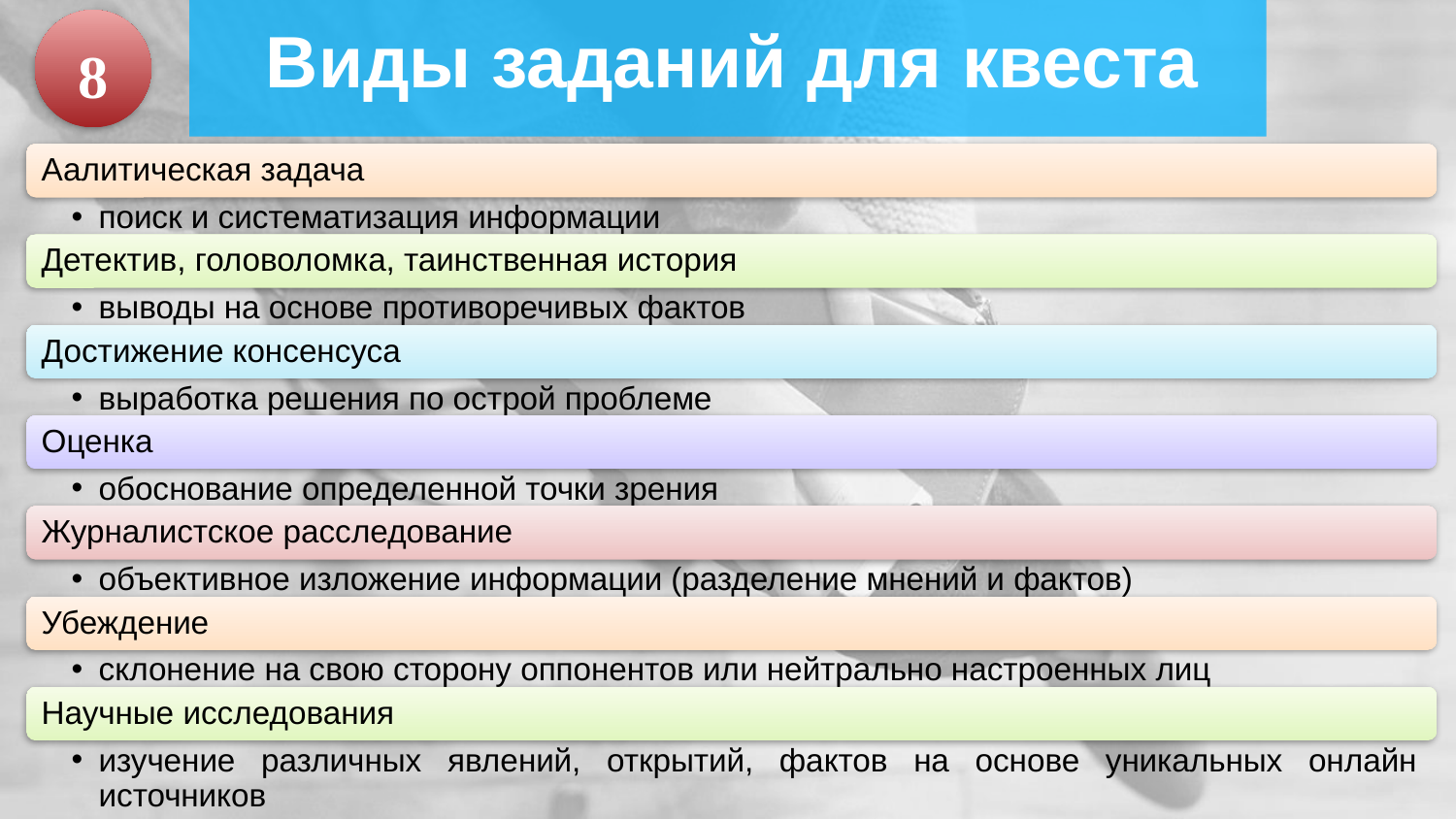

# Виды заданий для квеста
8
Аалитическая задача
поиск и систематизация информации
Детектив, головоломка, таинственная история
выводы на основе противоречивых фактов
Достижение консенсуса
выработка решения по острой проблеме
Оценка
обоснование определенной точки зрения
Журналистское расследование
объективное изложение информации (разделение мнений и фактов)
Убеждение
склонение на свою сторону оппонентов или нейтрально настроенных лиц
Научные исследования
изучение различных явлений, открытий, фактов на основе уникальных онлайн источников